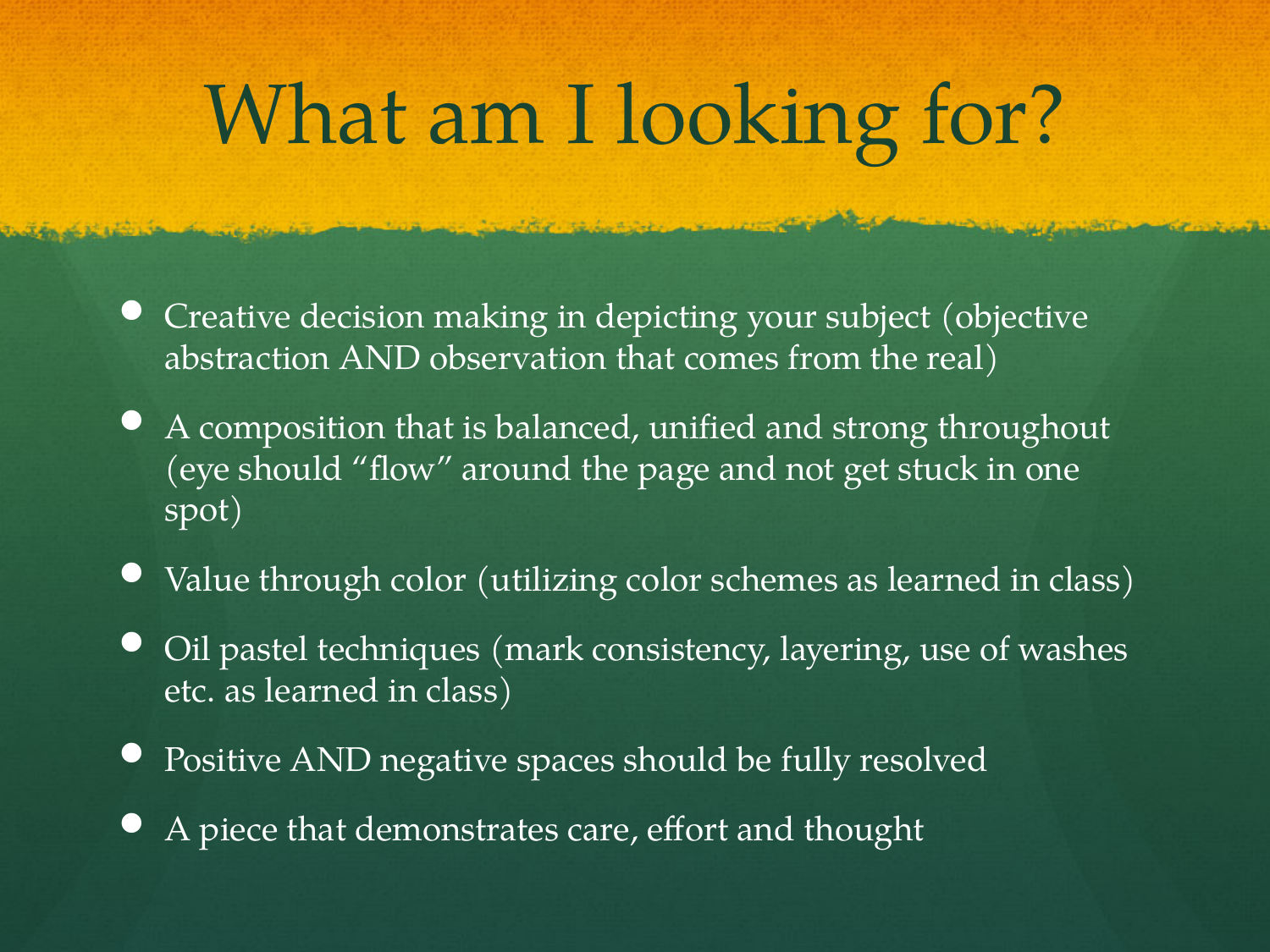

# What am I looking for?
Creative decision making in depicting your subject (objective abstraction AND observation that comes from the real)
A composition that is balanced, unified and strong throughout (eye should “flow” around the page and not get stuck in one spot)
Value through color (utilizing color schemes as learned in class)
Oil pastel techniques (mark consistency, layering, use of washes etc. as learned in class)
Positive AND negative spaces should be fully resolved
A piece that demonstrates care, effort and thought